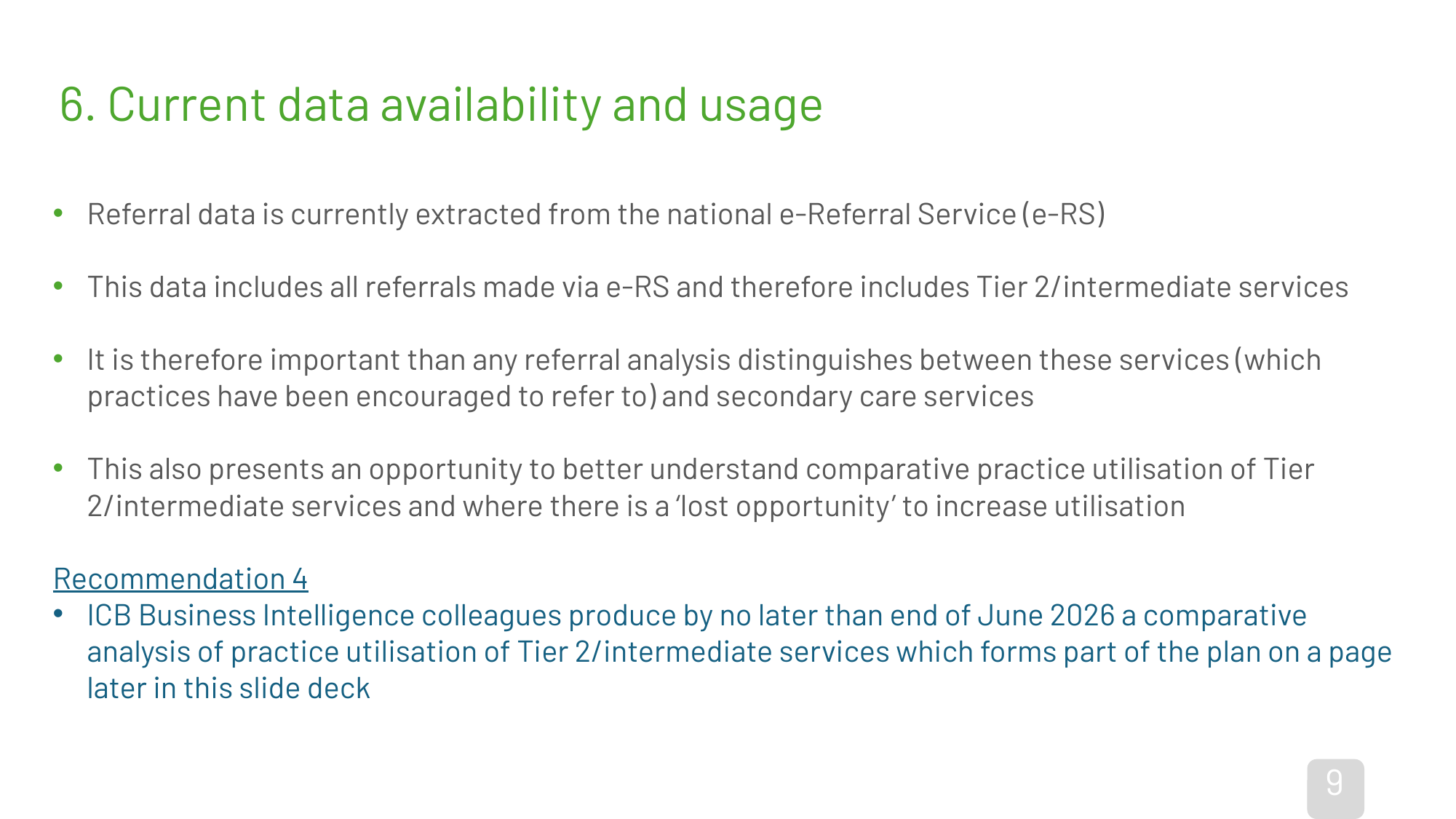

6. Current data availability and usage
Referral data is currently extracted from the national e-Referral Service (e-RS)

This data includes all referrals made via e-RS and therefore includes Tier 2/intermediate services

It is therefore important than any referral analysis distinguishes between these services (which practices have been encouraged to refer to) and secondary care services

This also presents an opportunity to better understand comparative practice utilisation of Tier 2/intermediate services and where there is a ‘lost opportunity’ to increase utilisation

Recommendation 4
ICB Business Intelligence colleagues produce by no later than end of June 2026 a comparative analysis of practice utilisation of Tier 2/intermediate services which forms part of the plan on a page later in this slide deck
9